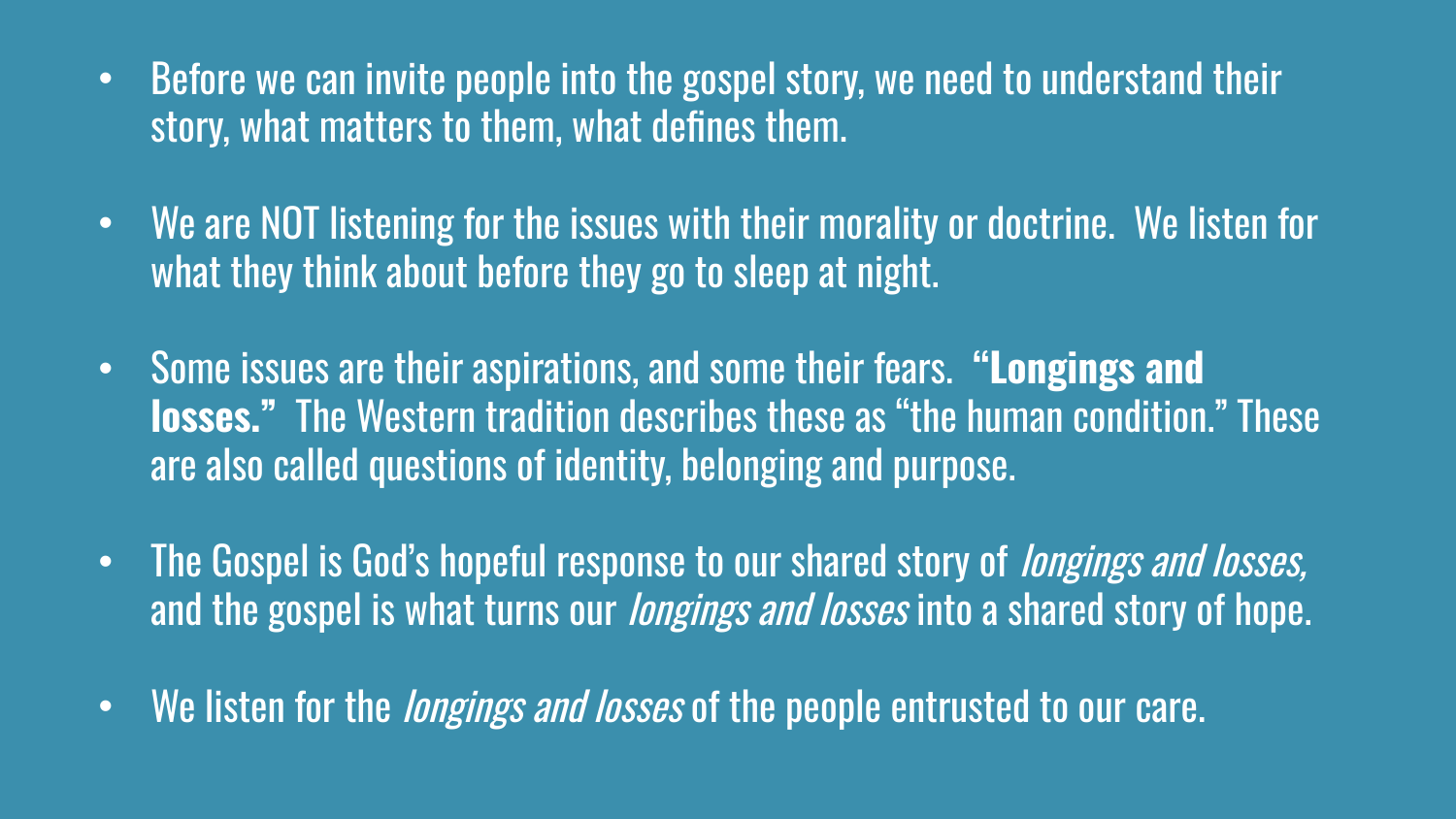

Before we can invite people into the gospel story, we need to understand their story, what matters to them, what defines them.

We are NOT listening for the issues with their morality or doctrine.  We listen for what they think about before they go to sleep at night.

Some issues are their aspirations, and some their fears.  “Longings and losses.”  The Western tradition describes these as “the human condition.” These are also called questions of identity, belonging and purpose.

The Gospel is God’s hopeful response to our shared story of longings and losses, and the gospel is what turns our longings and losses into a shared story of hope.

We listen for the longings and losses of the people entrusted to our care.